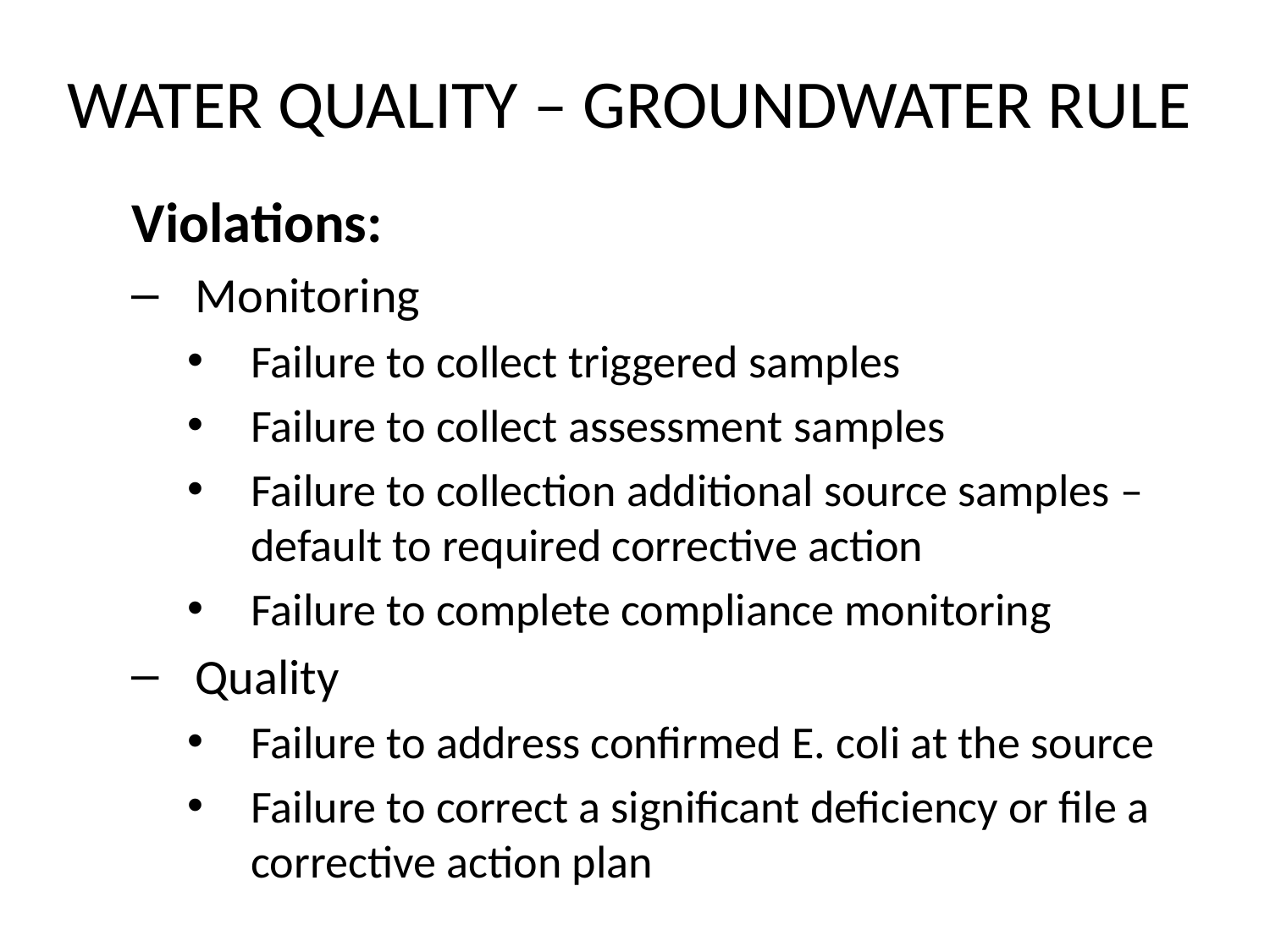

# WATER QUALITY – GROUNDWATER RULE
Violations:
Monitoring
Failure to collect triggered samples
Failure to collect assessment samples
Failure to collection additional source samples – default to required corrective action
Failure to complete compliance monitoring
Quality
Failure to address confirmed E. coli at the source
Failure to correct a significant deficiency or file a corrective action plan